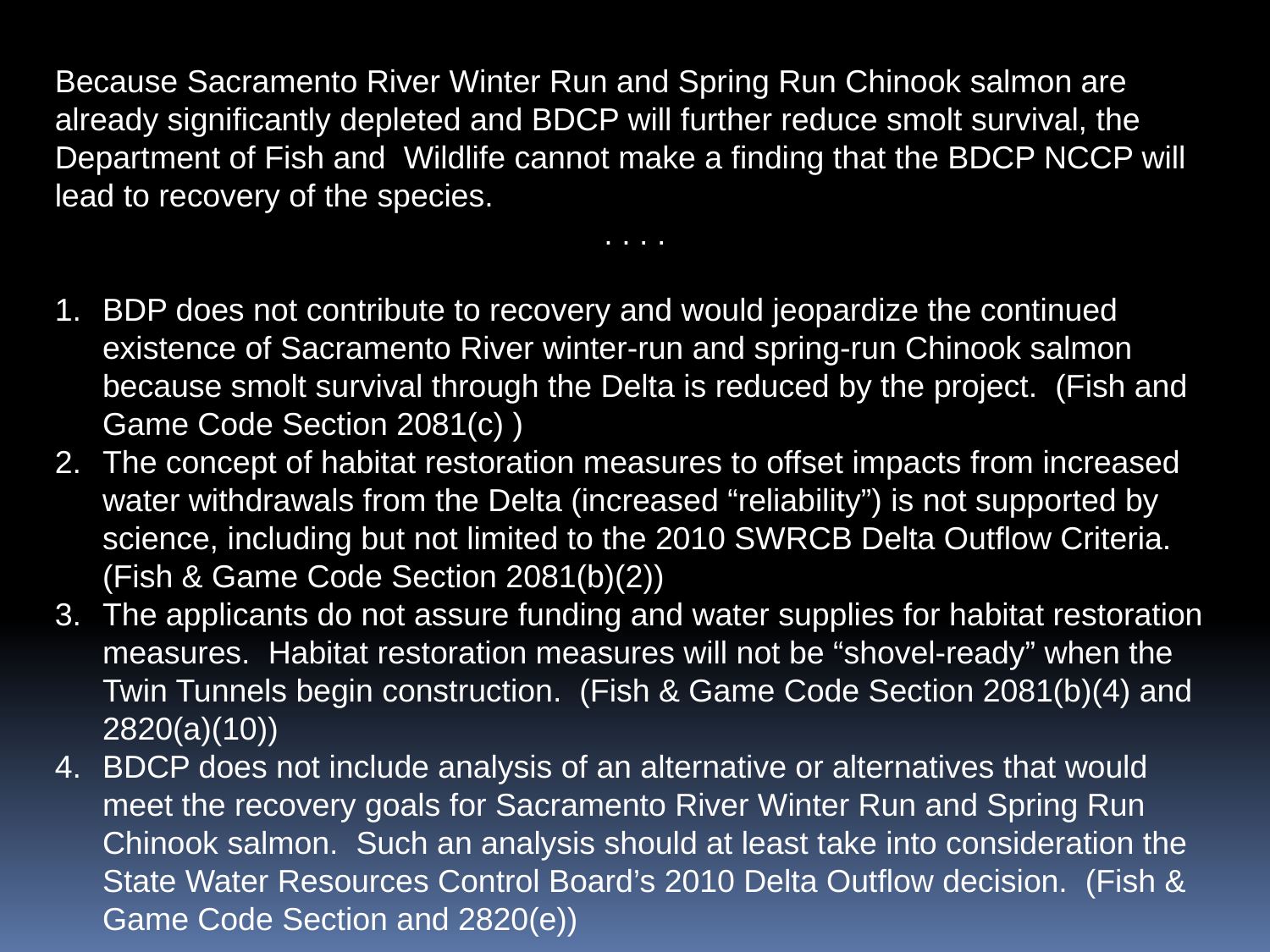

Because Sacramento River Winter Run and Spring Run Chinook salmon are already significantly depleted and BDCP will further reduce smolt survival, the Department of Fish and  Wildlife cannot make a finding that the BDCP NCCP will lead to recovery of the species.
. . . .

BDP does not contribute to recovery and would jeopardize the continued existence of Sacramento River winter-run and spring-run Chinook salmon because smolt survival through the Delta is reduced by the project.  (Fish and Game Code Section 2081(c) )
The concept of habitat restoration measures to offset impacts from increased water withdrawals from the Delta (increased “reliability”) is not supported by science, including but not limited to the 2010 SWRCB Delta Outflow Criteria.  (Fish & Game Code Section 2081(b)(2))
The applicants do not assure funding and water supplies for habitat restoration measures.  Habitat restoration measures will not be “shovel-ready” when the Twin Tunnels begin construction.  (Fish & Game Code Section 2081(b)(4) and 2820(a)(10))
BDCP does not include analysis of an alternative or alternatives that would meet the recovery goals for Sacramento River Winter Run and Spring Run Chinook salmon.  Such an analysis should at least take into consideration the State Water Resources Control Board’s 2010 Delta Outflow decision.  (Fish & Game Code Section and 2820(e))